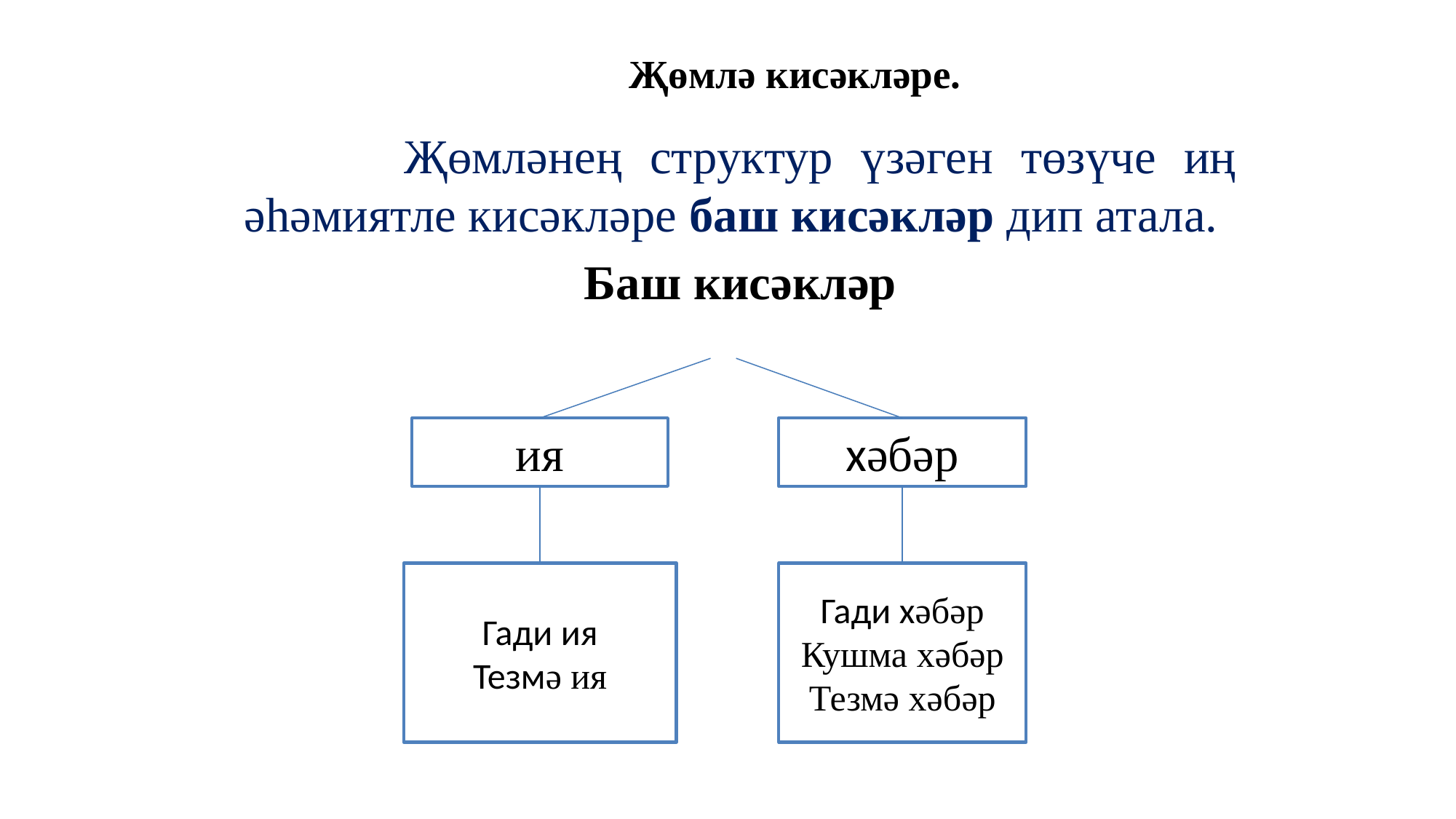

# Җөмлә кисәкләре.
      Җөмләнең структур үзәген төзүче иң әһәмиятле кисәкләре баш кисәкләр дип атала.
Баш кисәкләр

ия
хәбәр
Гади ия
Тезмә ия
Гади хәбәр
Кушма хәбәр
Тезмә хәбәр